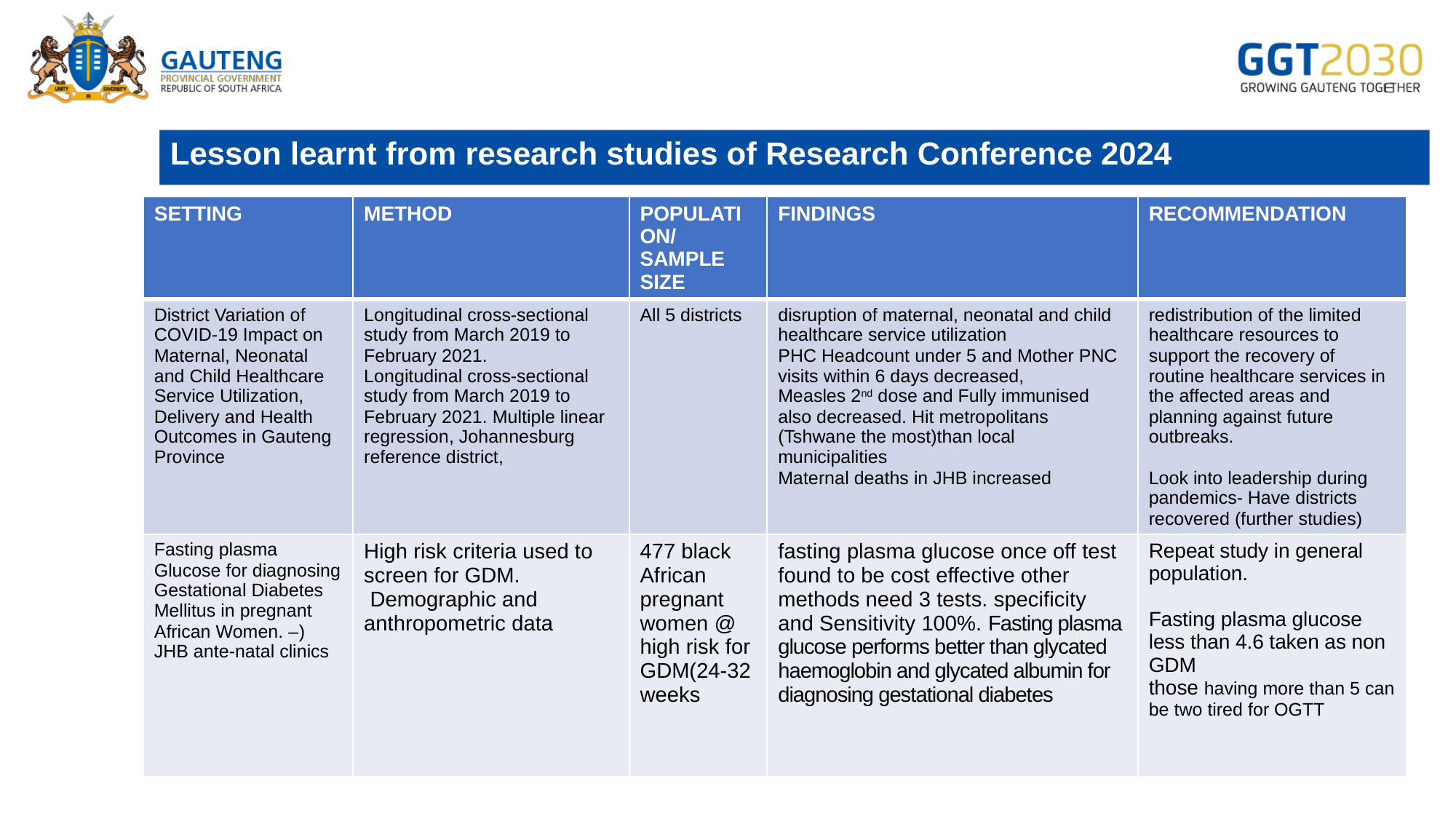

# Lesson learnt from research studies of Research Conference 2024
| SETTING | METHOD | POPULATION/ SAMPLE SIZE | FINDINGS | RECOMMENDATION |
| --- | --- | --- | --- | --- |
| District Variation of COVID-19 Impact on Maternal, Neonatal and Child Healthcare Service Utilization, Delivery and Health Outcomes in Gauteng Province | Longitudinal cross-sectional study from March 2019 to February 2021. Longitudinal cross-sectional study from March 2019 to February 2021. Multiple linear regression, Johannesburg reference district, | All 5 districts | disruption of maternal, neonatal and child healthcare service utilization PHC Headcount under 5 and Mother PNC visits within 6 days decreased, Measles 2nd dose and Fully immunised also decreased. Hit metropolitans (Tshwane the most)than local municipalities Maternal deaths in JHB increased | redistribution of the limited healthcare resources to support the recovery of routine healthcare services in the affected areas and planning against future outbreaks. Look into leadership during pandemics- Have districts recovered (further studies) |
| Fasting plasma Glucose for diagnosing Gestational Diabetes Mellitus in pregnant African Women. –) JHB ante-natal clinics | High risk criteria used to screen for GDM. Demographic and anthropometric data | 477 black African pregnant women @ high risk for GDM(24-32 weeks | fasting plasma glucose once off test found to be cost effective other methods need 3 tests. specificity and Sensitivity 100%. Fasting plasma glucose performs better than glycated haemoglobin and glycated albumin for diagnosing gestational diabetes | Repeat study in general population. Fasting plasma glucose less than 4.6 taken as non GDM those having more than 5 can be two tired for OGTT |